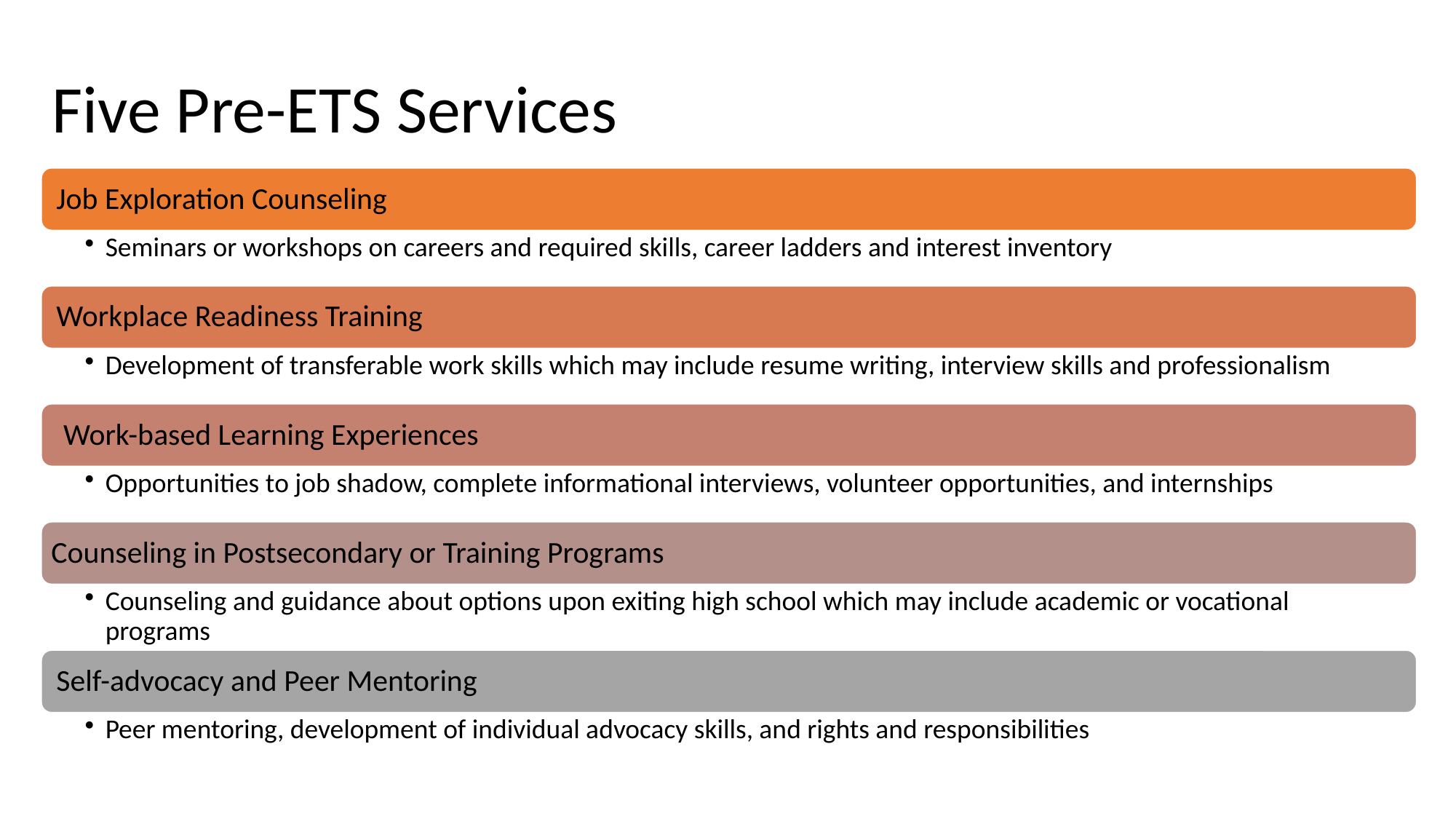

# Five Pre-ETS Services
Job Exploration Counseling
Seminars or workshops on careers and required skills, career ladders and interest inventory
Workplace Readiness Training
Development of transferable work skills which may include resume writing, interview skills and professionalism
 Work-based Learning Experiences
Opportunities to job shadow, complete informational interviews, volunteer opportunities, and internships
 Counseling in Postsecondary or Training Programs
Counseling and guidance about options upon exiting high school which may include academic or vocational programs
Self-advocacy and Peer Mentoring
Peer mentoring, development of individual advocacy skills, and rights and responsibilities